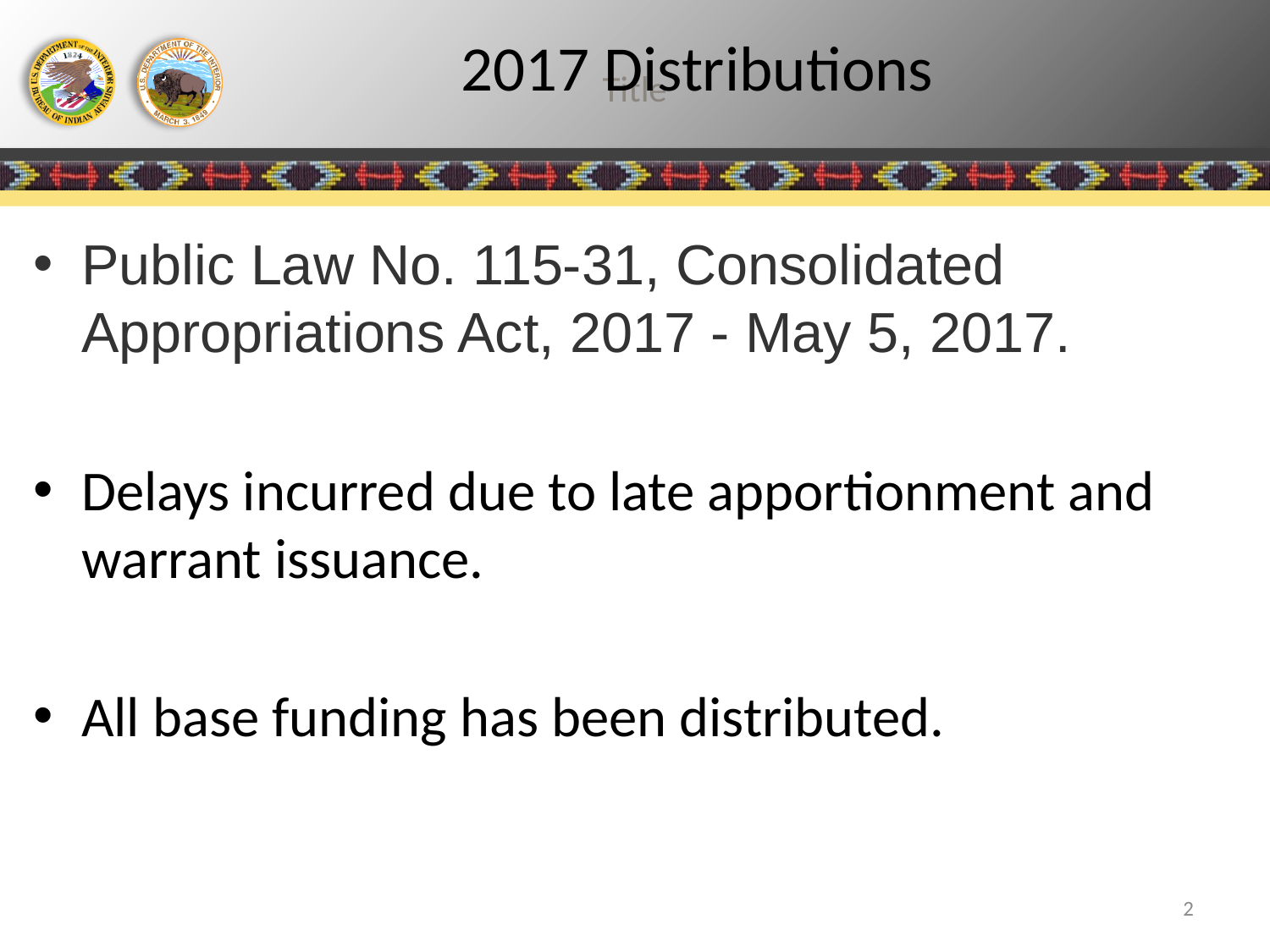

# 2017 Distributions
Public Law No. 115-31, Consolidated Appropriations Act, 2017 - May 5, 2017.

Delays incurred due to late apportionment and warrant issuance.

All base funding has been distributed.
2